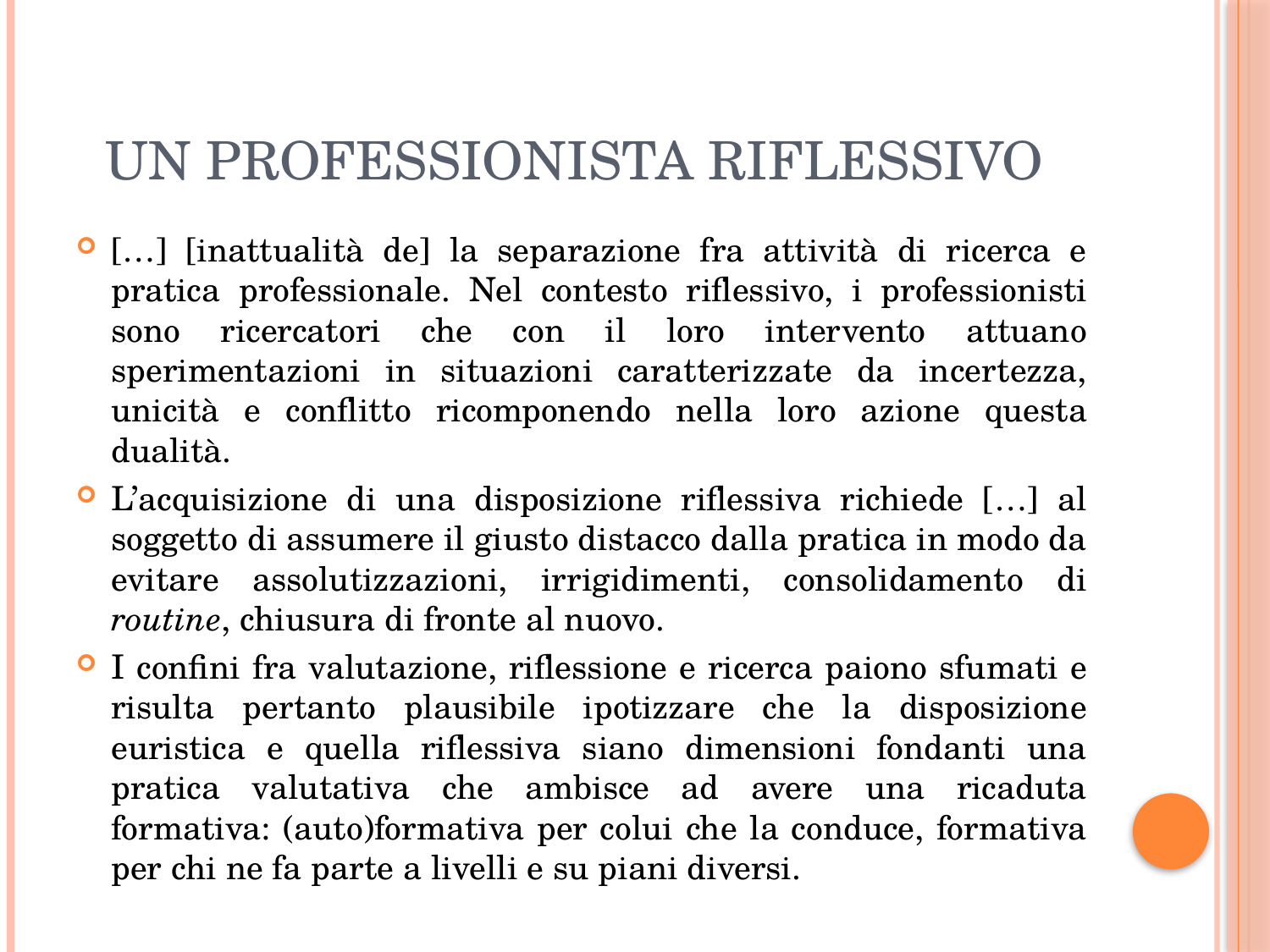

# Un professionista riflessivo
[…] [inattualità de] la separazione fra attività di ricerca e pratica professionale. Nel contesto riflessivo, i professionisti sono ricercatori che con il loro intervento attuano sperimentazioni in situazioni caratterizzate da incertezza, unicità e conflitto ricomponendo nella loro azione questa dualità.
L’acquisizione di una disposizione riflessiva richiede […] al soggetto di assumere il giusto distacco dalla pratica in modo da evitare assolutizzazioni, irrigidimenti, consolidamento di routine, chiusura di fronte al nuovo.
I confini fra valutazione, riflessione e ricerca paiono sfumati e risulta pertanto plausibile ipotizzare che la disposizione euristica e quella riflessiva siano dimensioni fondanti una pratica valutativa che ambisce ad avere una ricaduta formativa: (auto)formativa per colui che la conduce, formativa per chi ne fa parte a livelli e su piani diversi.